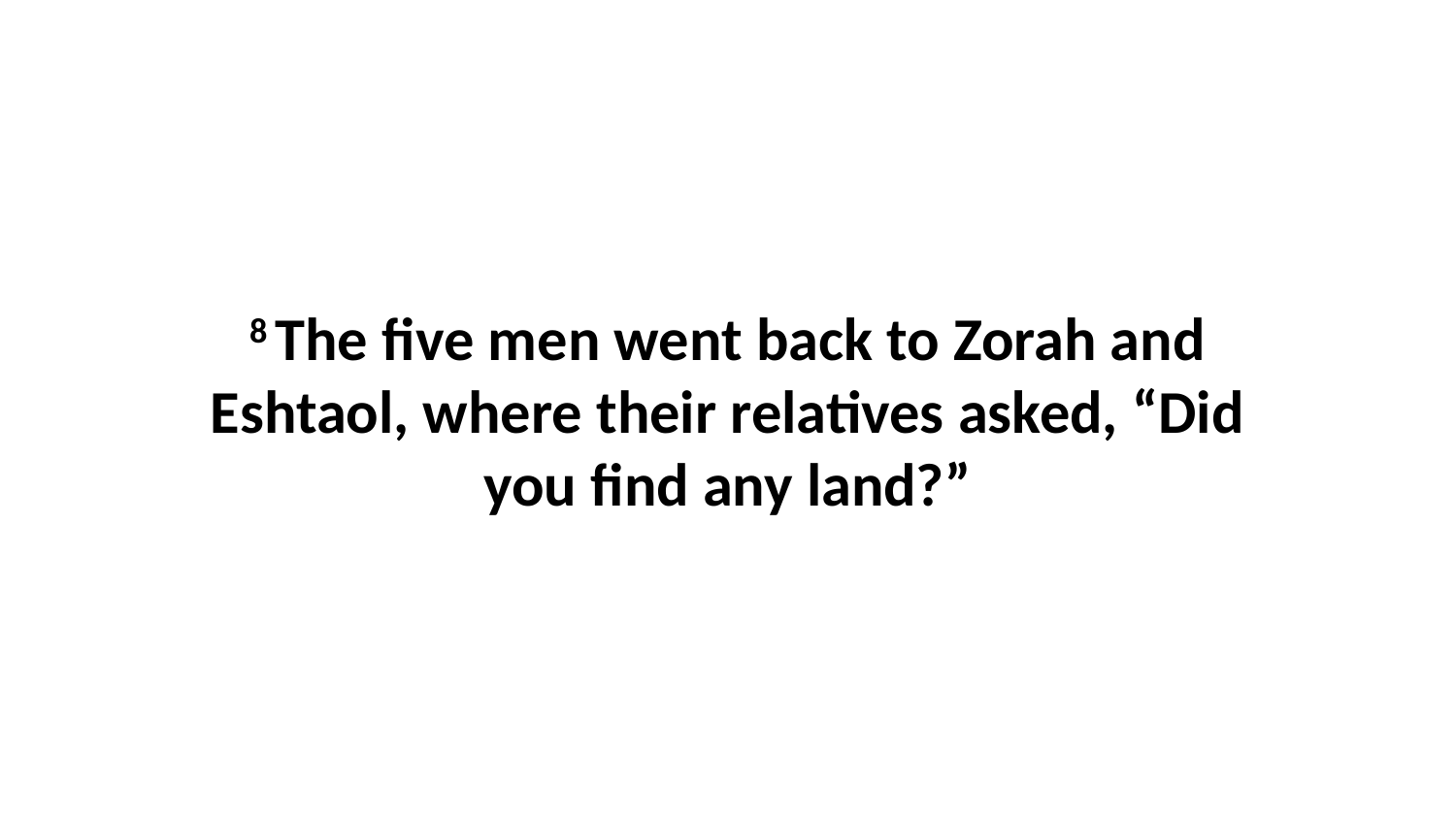

8 The five men went back to Zorah and Eshtaol, where their relatives asked, “Did you find any land?”